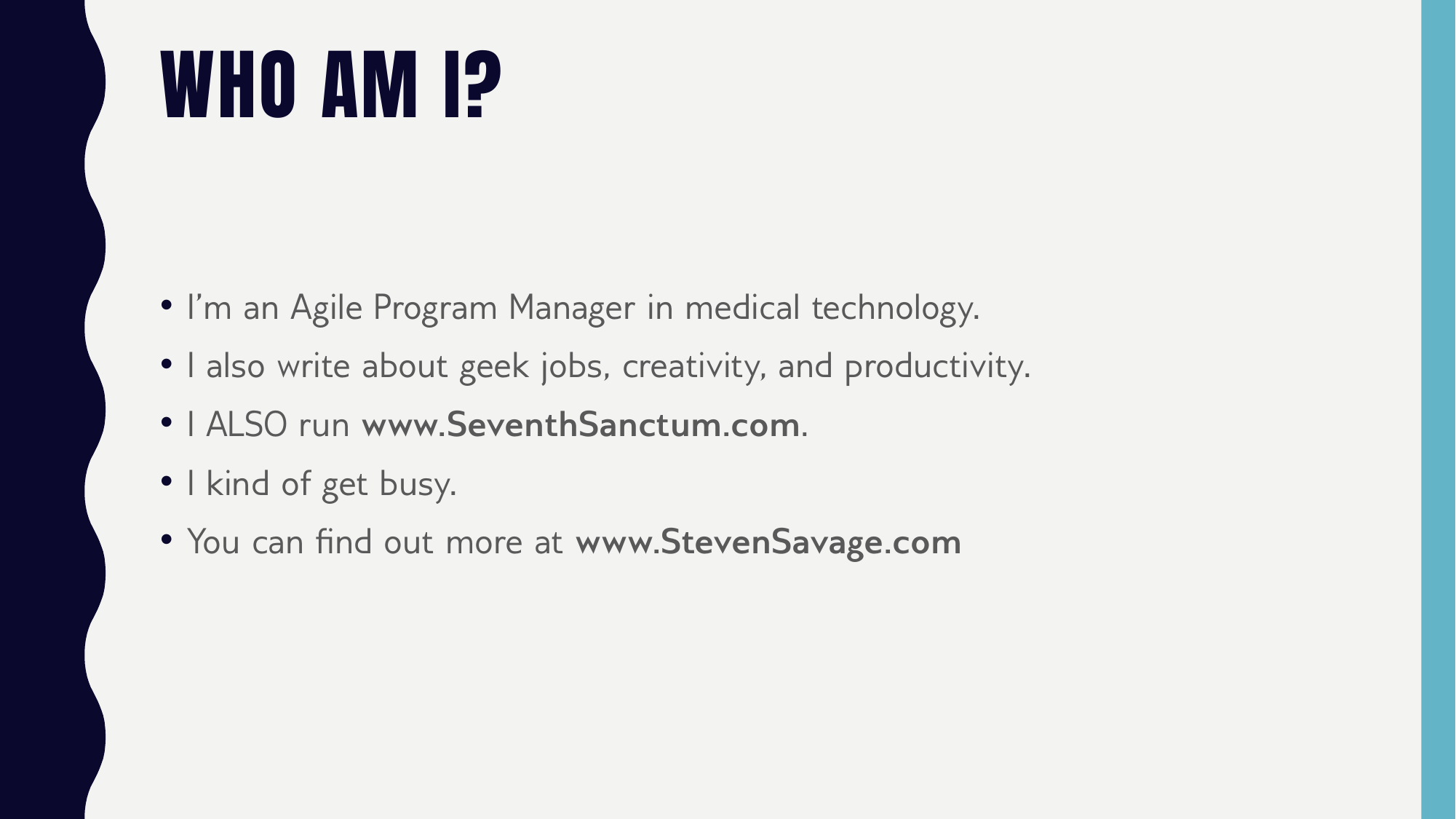

Who Am I?
I’m an Agile Program Manager in medical technology.
I also write about geek jobs, creativity, and productivity.
I ALSO run www.SeventhSanctum.com.
I kind of get busy.
You can find out more at www.StevenSavage.com